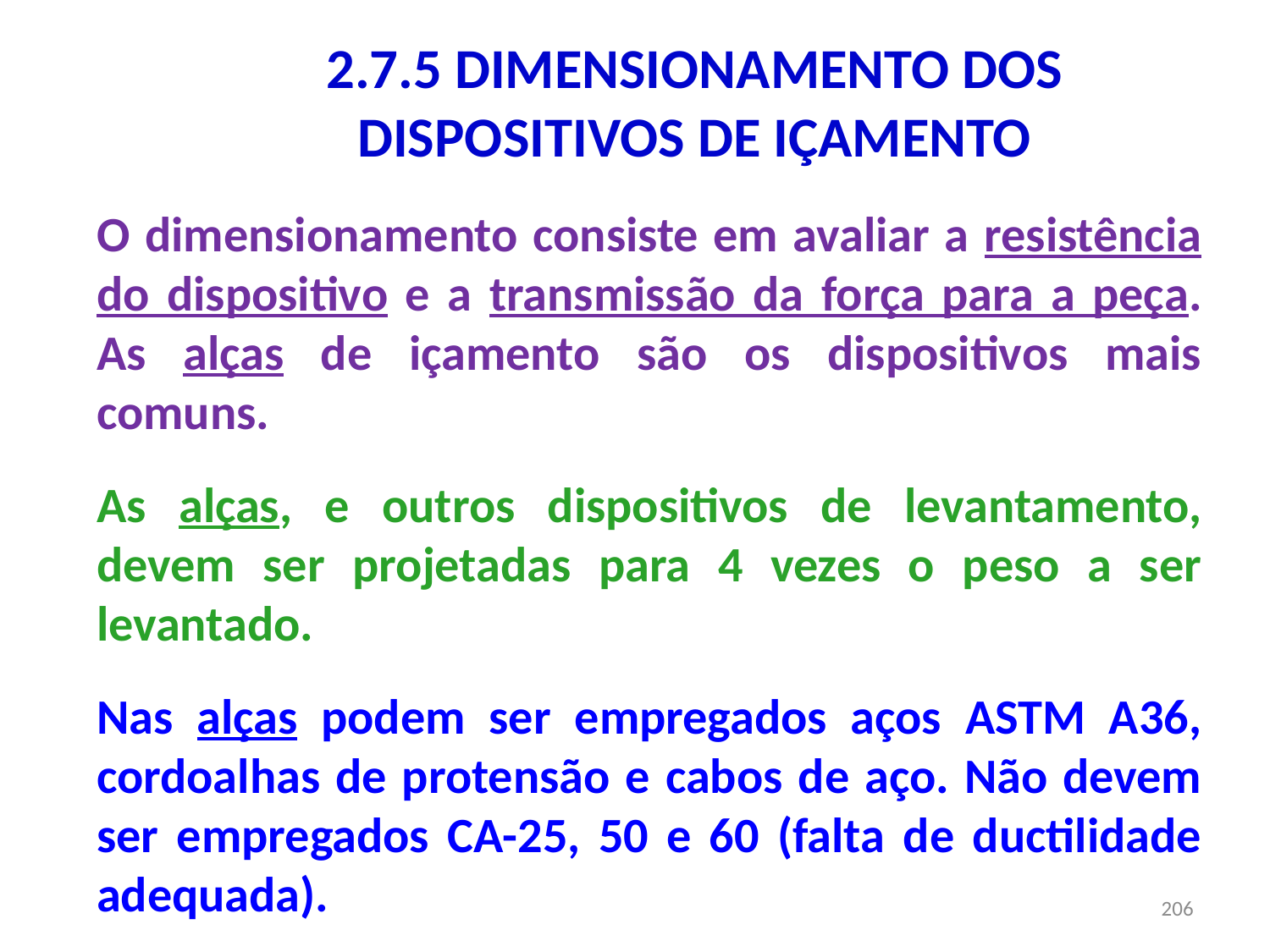

2.7.5 DIMENSIONAMENTO DOS
DISPOSITIVOS DE IÇAMENTO
O dimensionamento consiste em avaliar a resistência do dispositivo e a transmissão da força para a peça. As alças de içamento são os dispositivos mais comuns.

As alças, e outros dispositivos de levantamento, devem ser projetadas para 4 vezes o peso a ser levantado.

Nas alças podem ser empregados aços ASTM A36, cordoalhas de protensão e cabos de aço. Não devem ser empregados CA-25, 50 e 60 (falta de ductilidade adequada).
206